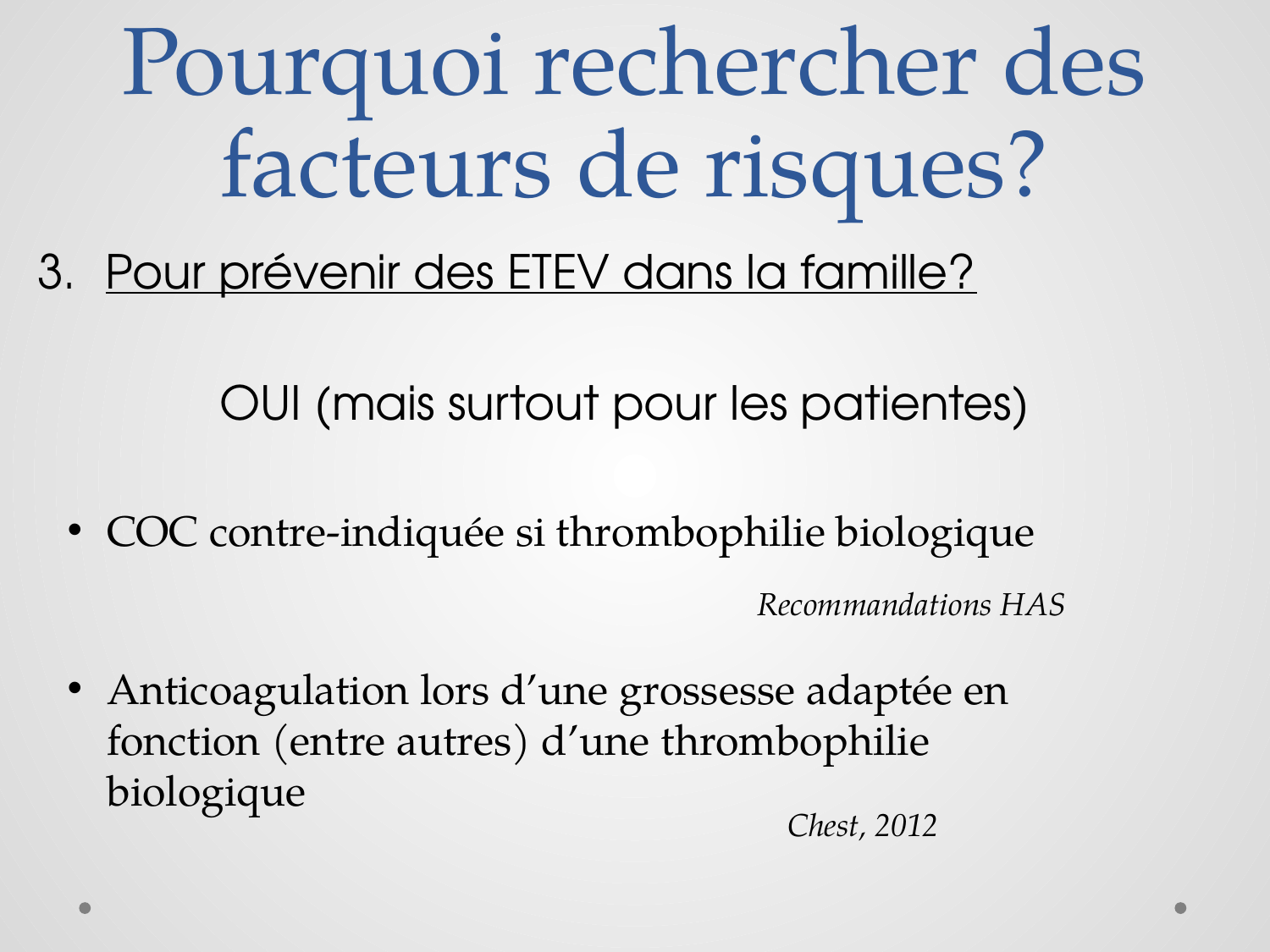

# Pourquoi rechercher des facteurs de risques?
Pour prévenir des ETEV dans la famille?

OUI (mais surtout pour les patientes)

COC contre-indiquée si thrombophilie biologique

Recommandations HAS
Anticoagulation lors d’une grossesse adaptée en fonction (entre autres) d’une thrombophilie biologique

Chest, 2012
18